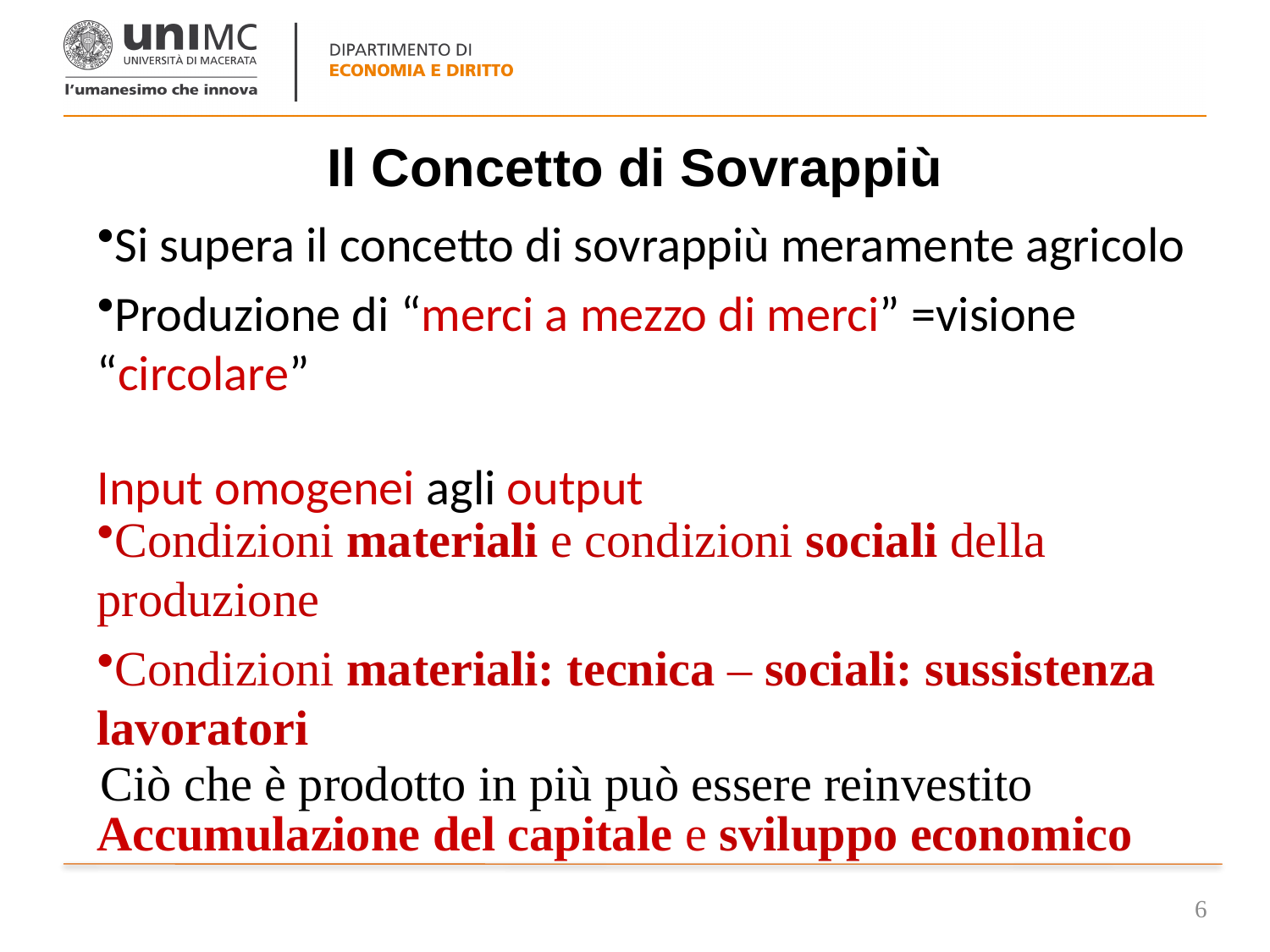

# Il Concetto di Sovrappiù
Si supera il concetto di sovrappiù meramente agricolo
Produzione di “merci a mezzo di merci” =visione “circolare”
Input omogenei agli output
Condizioni materiali e condizioni sociali della produzione
Condizioni materiali: tecnica – sociali: sussistenza lavoratori
Ciò che è prodotto in più può essere reinvestito
Accumulazione del capitale e sviluppo economico
6